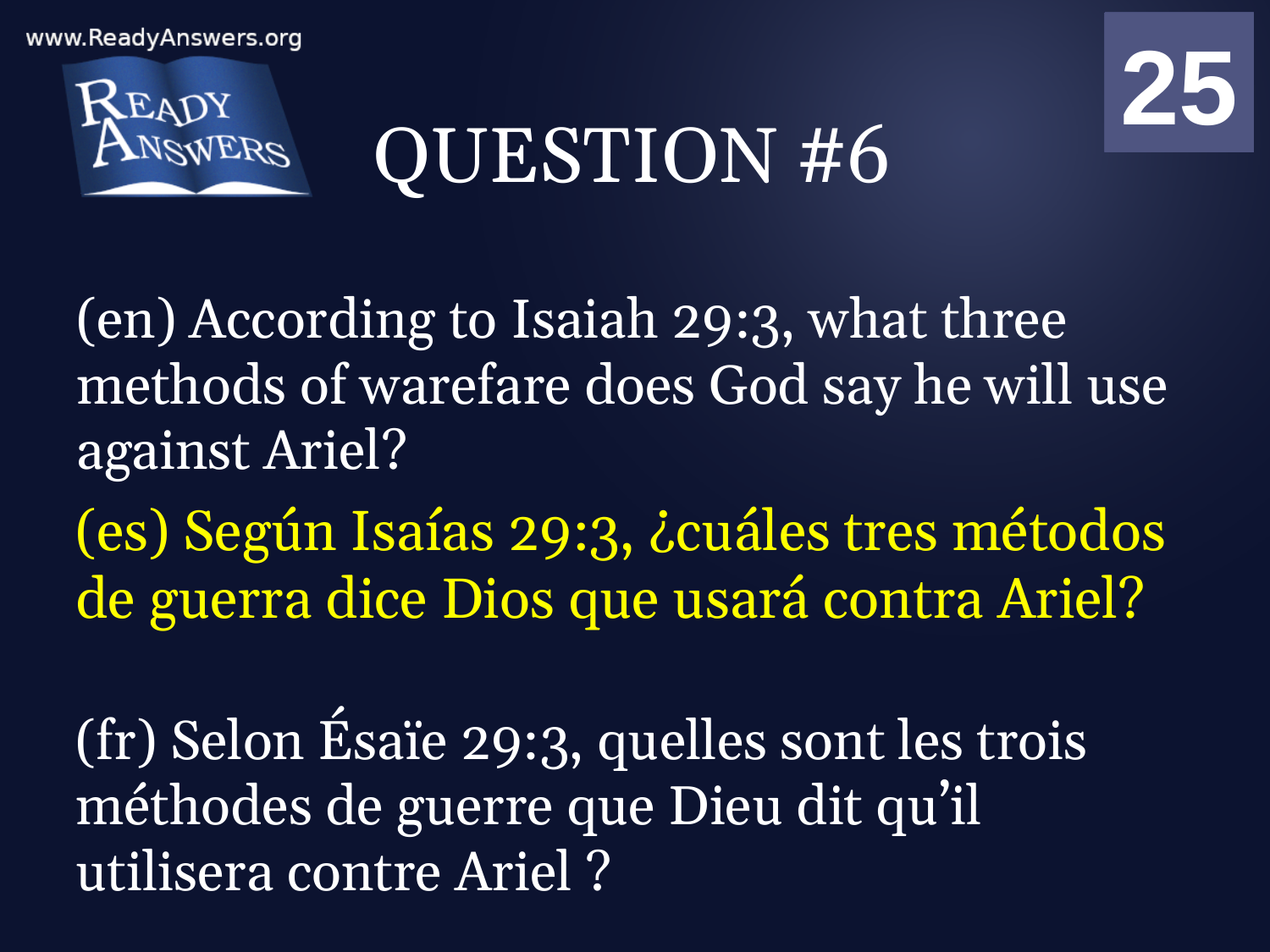

01
02
03
04
05
06
07
08
09
10
11
12
13
14
15
16
17
18
19
20
21
22
23
24
25
00
# QUESTION #6
(en) According to Isaiah 29:3, what three methods of warefare does God say he will use against Ariel?
(es) Según Isaías 29:3, ¿cuáles tres métodos de guerra dice Dios que usará contra Ariel?
(fr) Selon Ésaïe 29:3, quelles sont les trois méthodes de guerre que Dieu dit qu’il utilisera contre Ariel ?